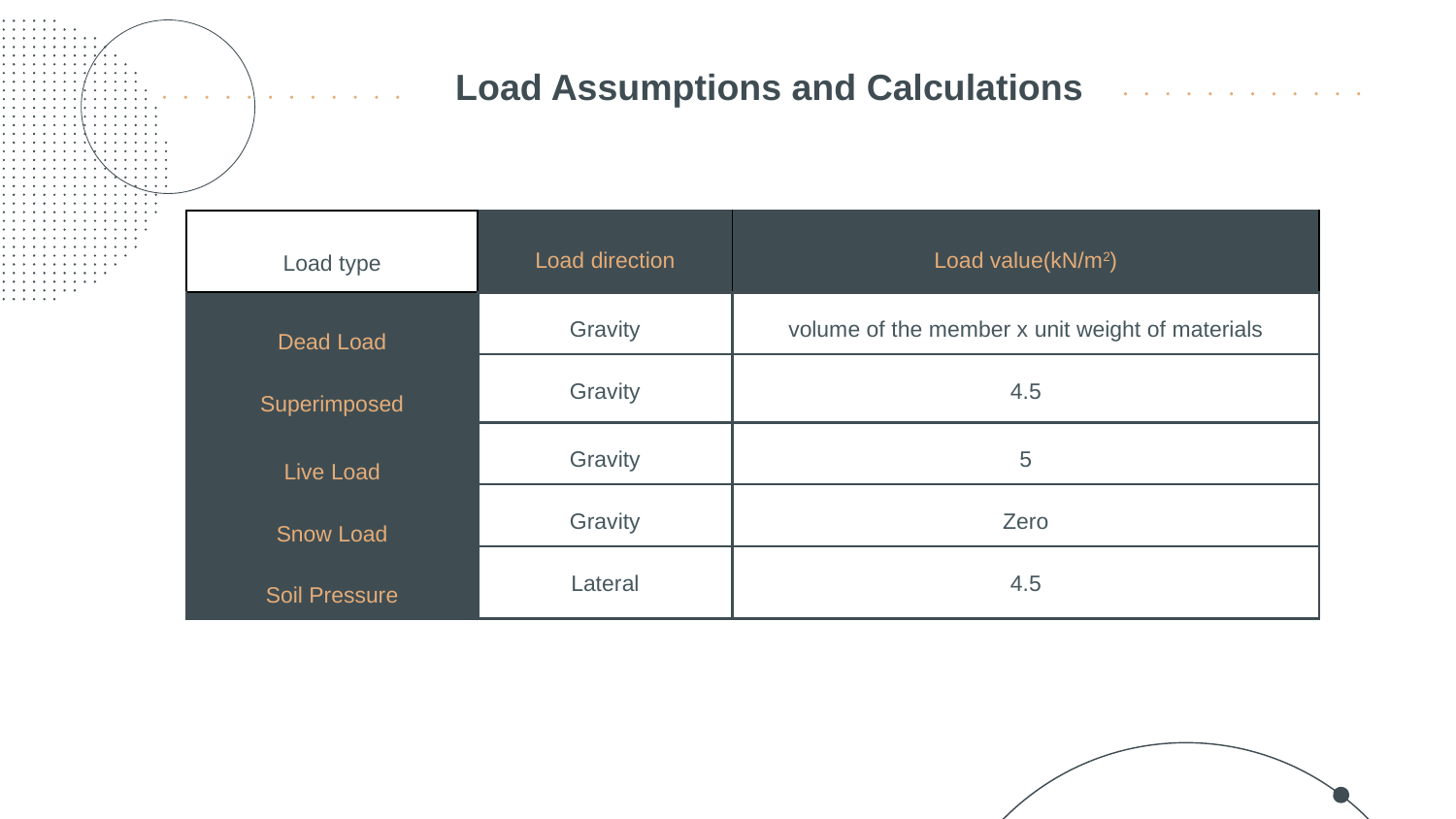

# Load Assumptions and Calculations

| Load type | Load direction | Load value(kN/m2) |
| --- | --- | --- |
| Dead Load | Gravity | volume of the member x unit weight of materials |
| Superimposed | Gravity | 4.5 |
| Live Load | Gravity | 5 |
| Snow Load | Gravity | Zero |
| Soil Pressure | Lateral | 4.5 |